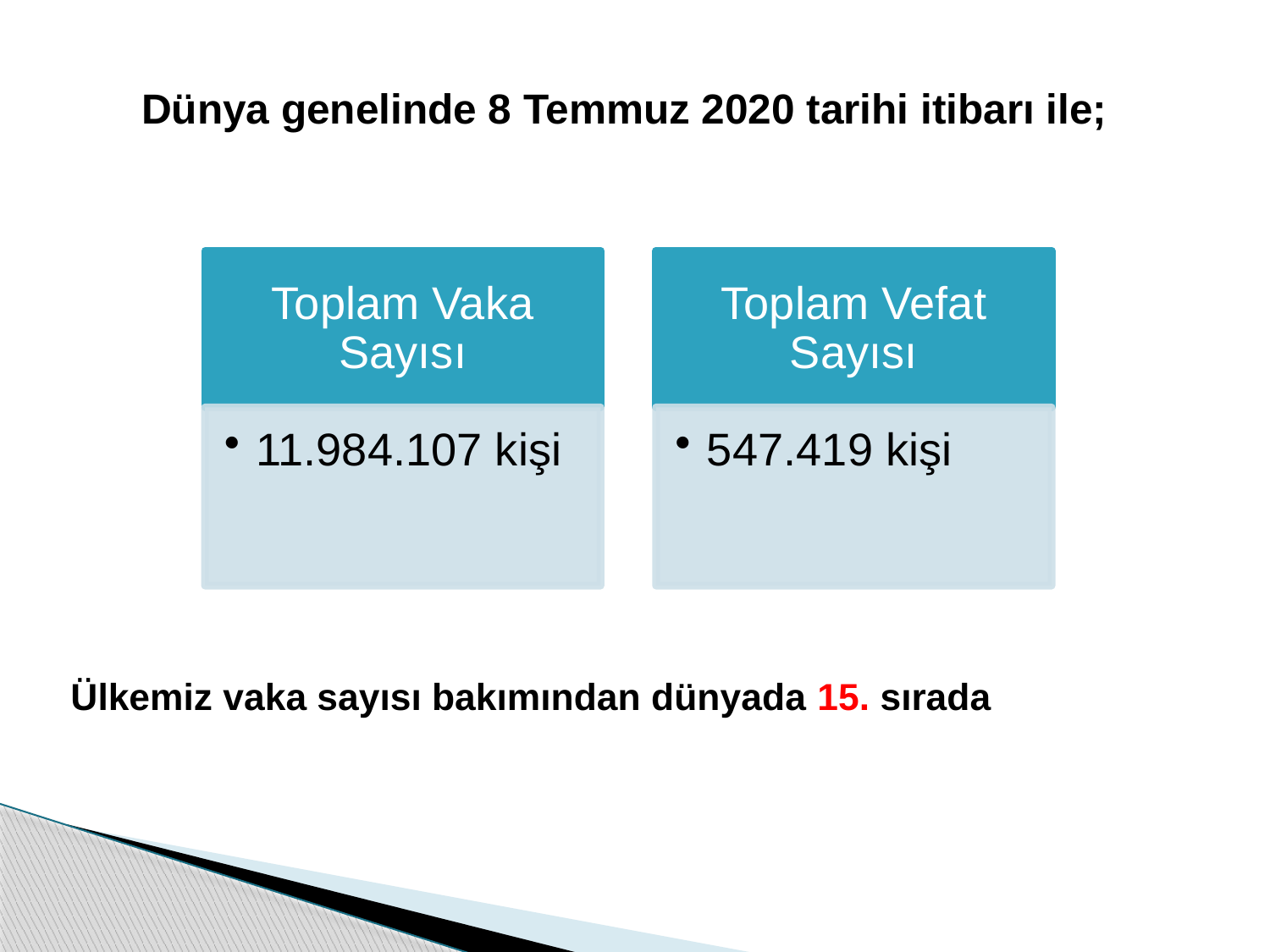

Dünya genelinde 8 Temmuz 2020 tarihi itibarı ile;
Toplam Vaka Sayısı
11.984.107 kişi
Toplam Vefat Sayısı
547.419 kişi

Ülkemiz vaka sayısı bakımından dünyada 15. sırada